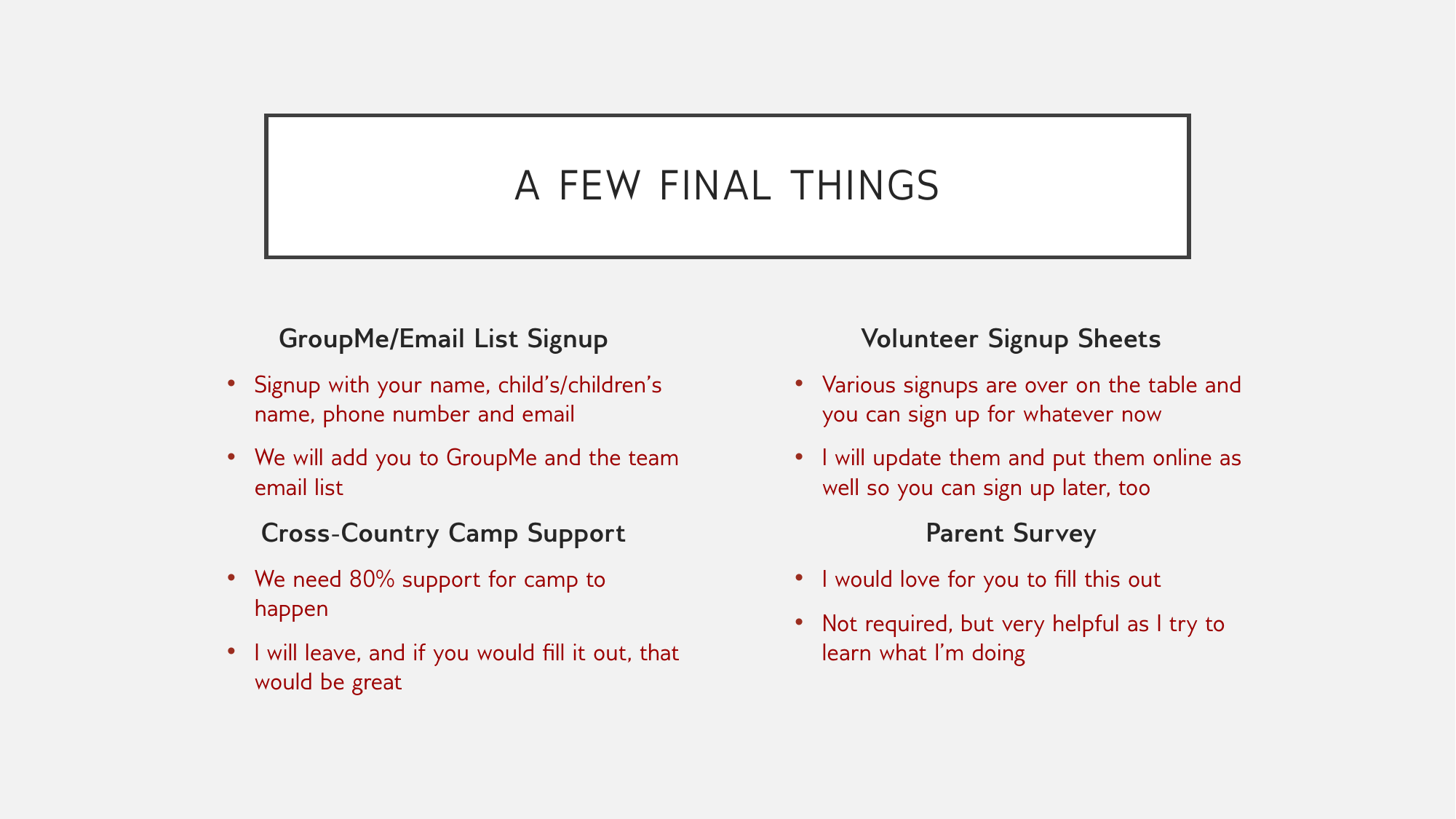

# A FEW FINAL THINGS
GroupMe/Email List Signup
Signup with your name, child’s/children’s name, phone number and email
We will add you to GroupMe and the team email list
Cross-Country Camp Support
We need 80% support for camp to happen
I will leave, and if you would fill it out, that would be great
Volunteer Signup Sheets
Various signups are over on the table and you can sign up for whatever now
I will update them and put them online as well so you can sign up later, too
Parent Survey
I would love for you to fill this out
Not required, but very helpful as I try to learn what I’m doing